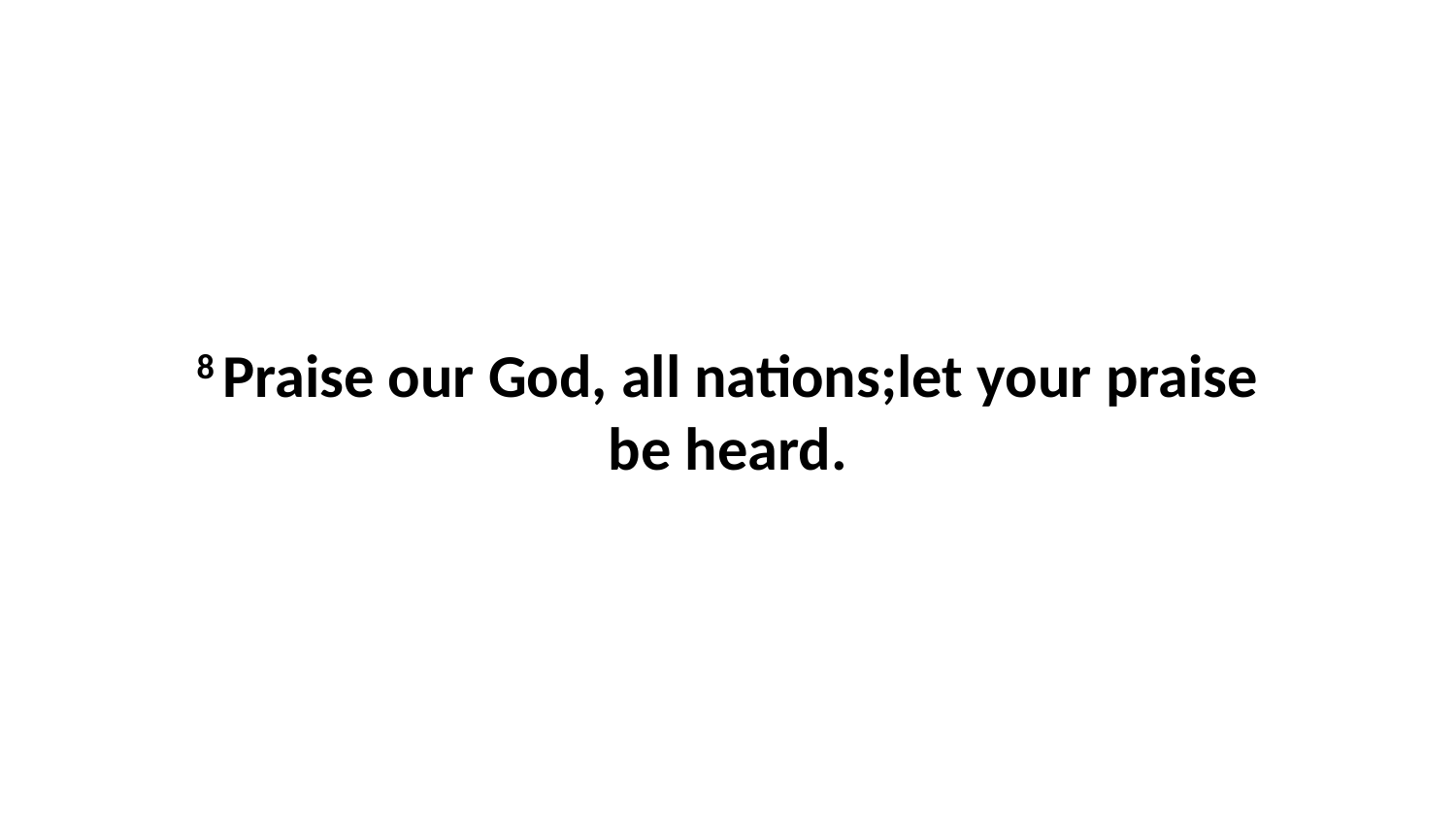

8 Praise our God, all nations;let your praise be heard.